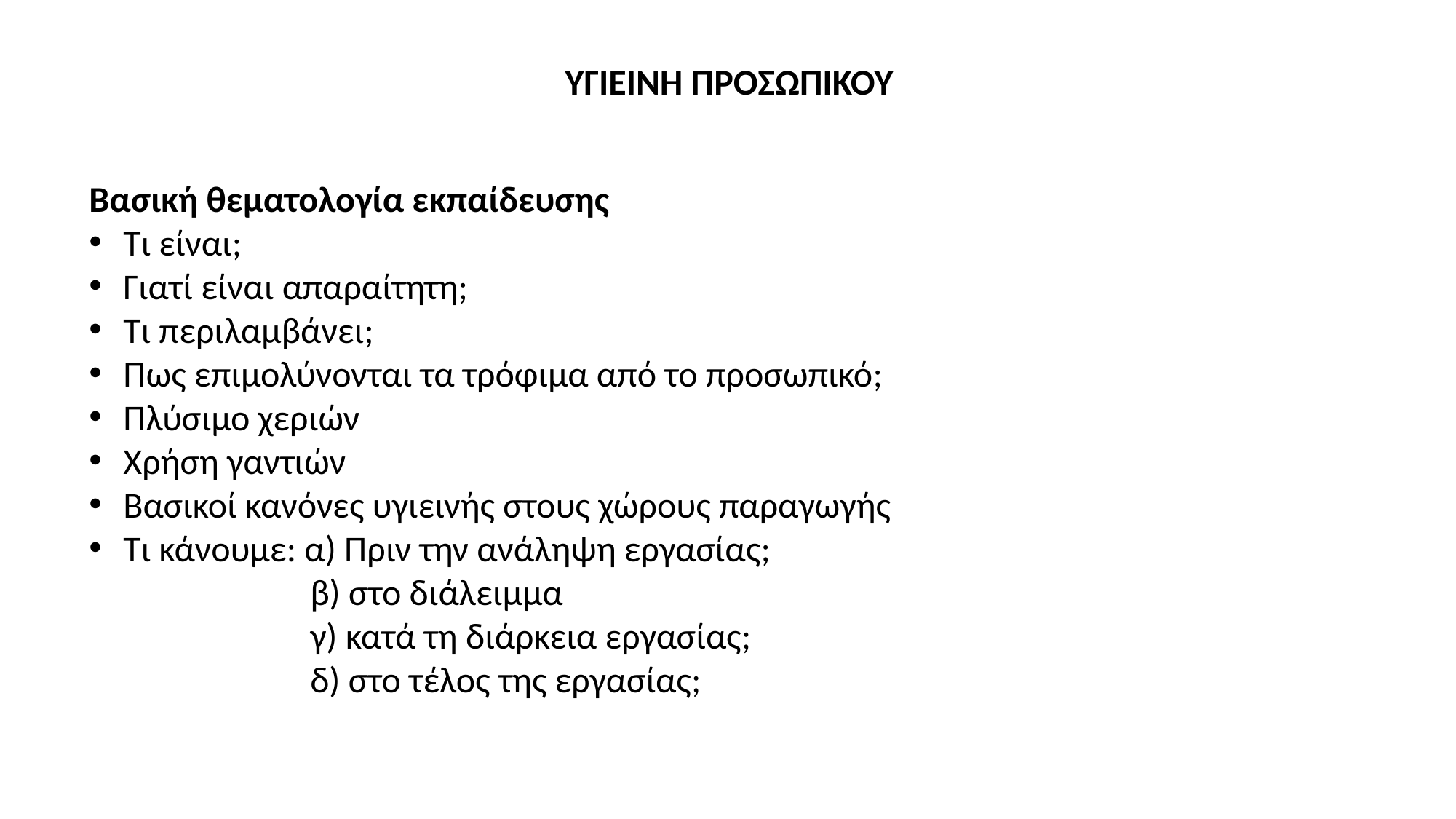

ΥΓΙΕΙΝΗ ΠΡΟΣΩΠΙΚΟΥ
Βασική θεματολογία εκπαίδευσης
Τι είναι;
Γιατί είναι απαραίτητη;
Τι περιλαμβάνει;
Πως επιμολύνονται τα τρόφιμα από το προσωπικό;
Πλύσιμο χεριών
Χρήση γαντιών
Βασικοί κανόνες υγιεινής στους χώρους παραγωγής
Τι κάνουμε: α) Πριν την ανάληψη εργασίας;
                           β) στο διάλειμμα
                           γ) κατά τη διάρκεια εργασίας;
                           δ) στο τέλος της εργασίας;